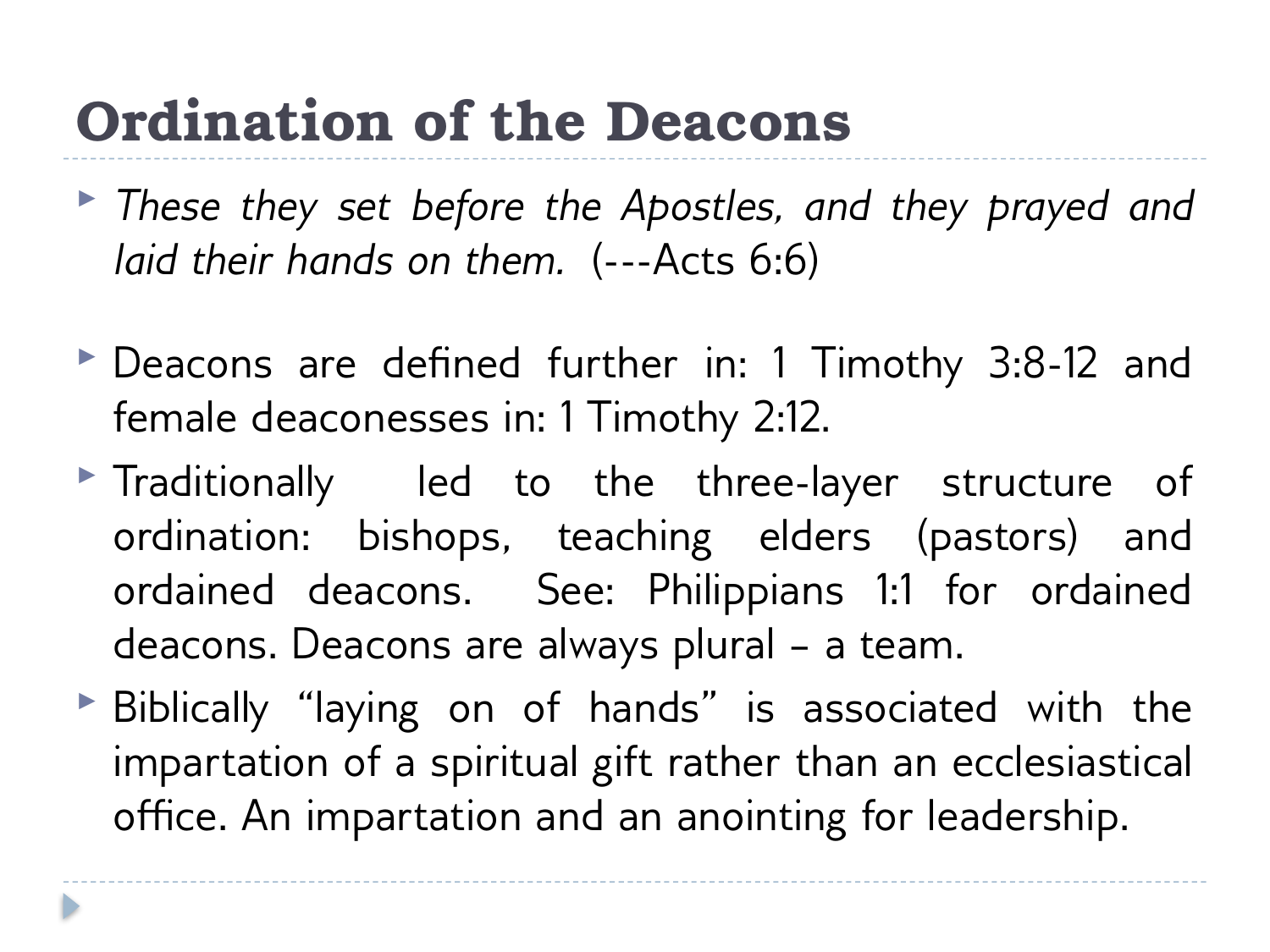

# Ordination of the Deacons
These they set before the Apostles, and they prayed and laid their hands on them.  (---Acts 6:6)

Deacons are defined further in: 1 Timothy 3:8-12 and female deaconesses in: 1 Timothy 2:12.
Traditionally  led to the three-layer structure of ordination: bishops, teaching elders (pastors) and ordained deacons.  See: Philippians 1:1 for ordained deacons. Deacons are always plural – a team.
Biblically “laying on of hands” is associated with the impartation of a spiritual gift rather than an ecclesiastical office. An impartation and an anointing for leadership.